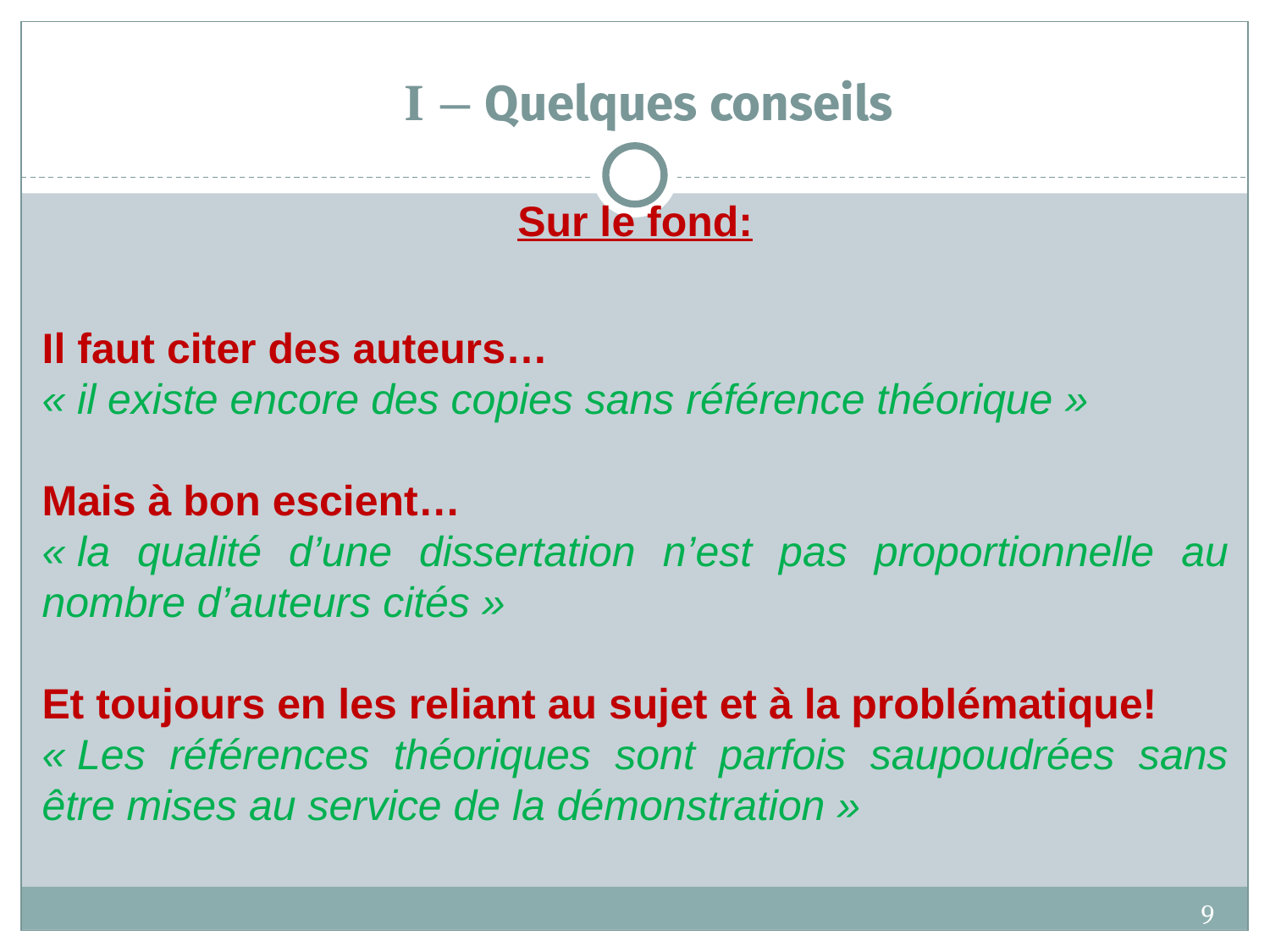

# I – Quelques conseils
Sur le fond:

Il faut citer des auteurs…
« il existe encore des copies sans référence théorique »

Mais à bon escient…
« la qualité d’une dissertation n’est pas proportionnelle au nombre d’auteurs cités »

Et toujours en les reliant au sujet et à la problématique!
« Les références théoriques sont parfois saupoudrées sans être mises au service de la démonstration »

9